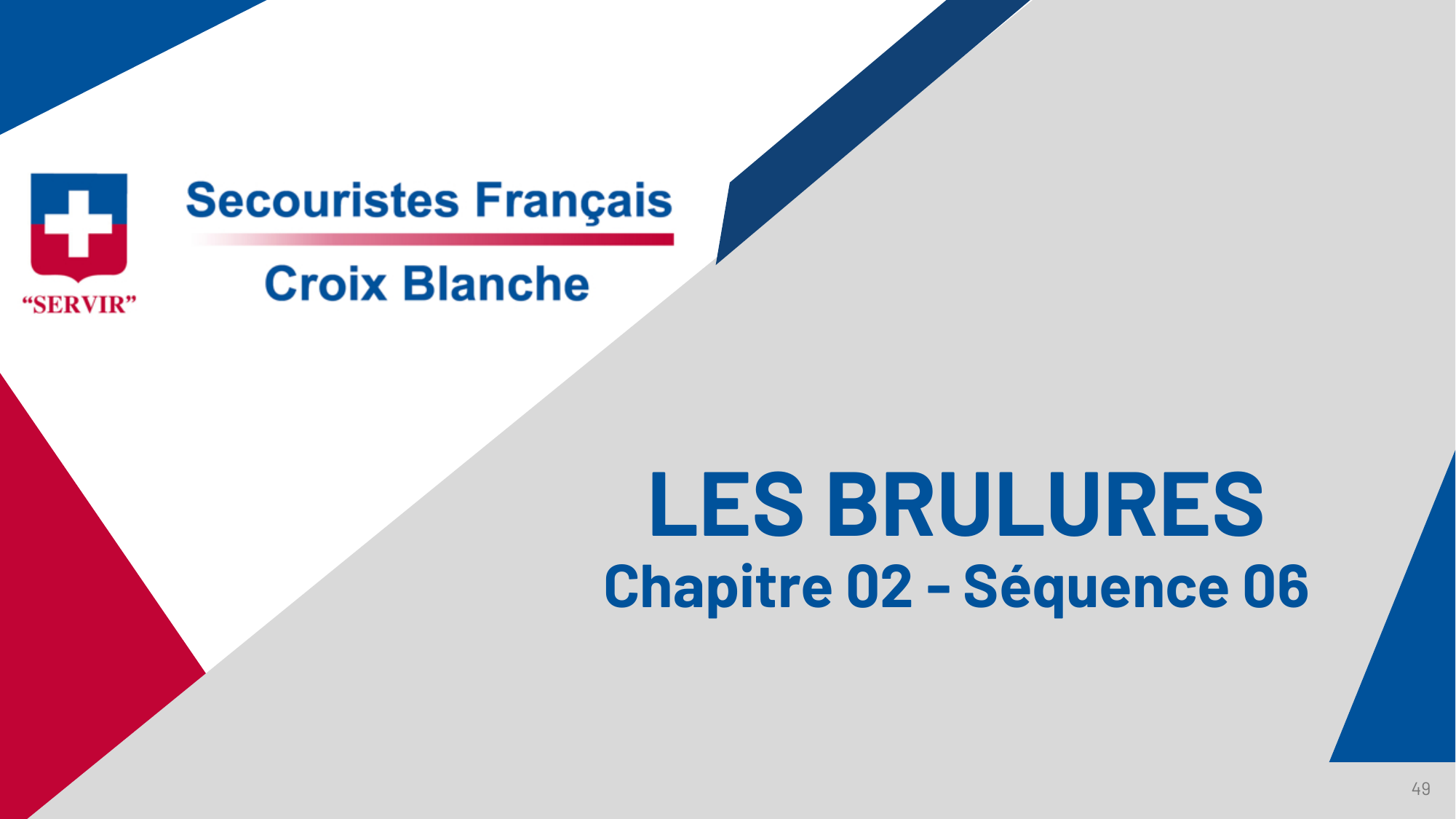

# LES BRULURES Chapitre 02 - Séquence 06
49